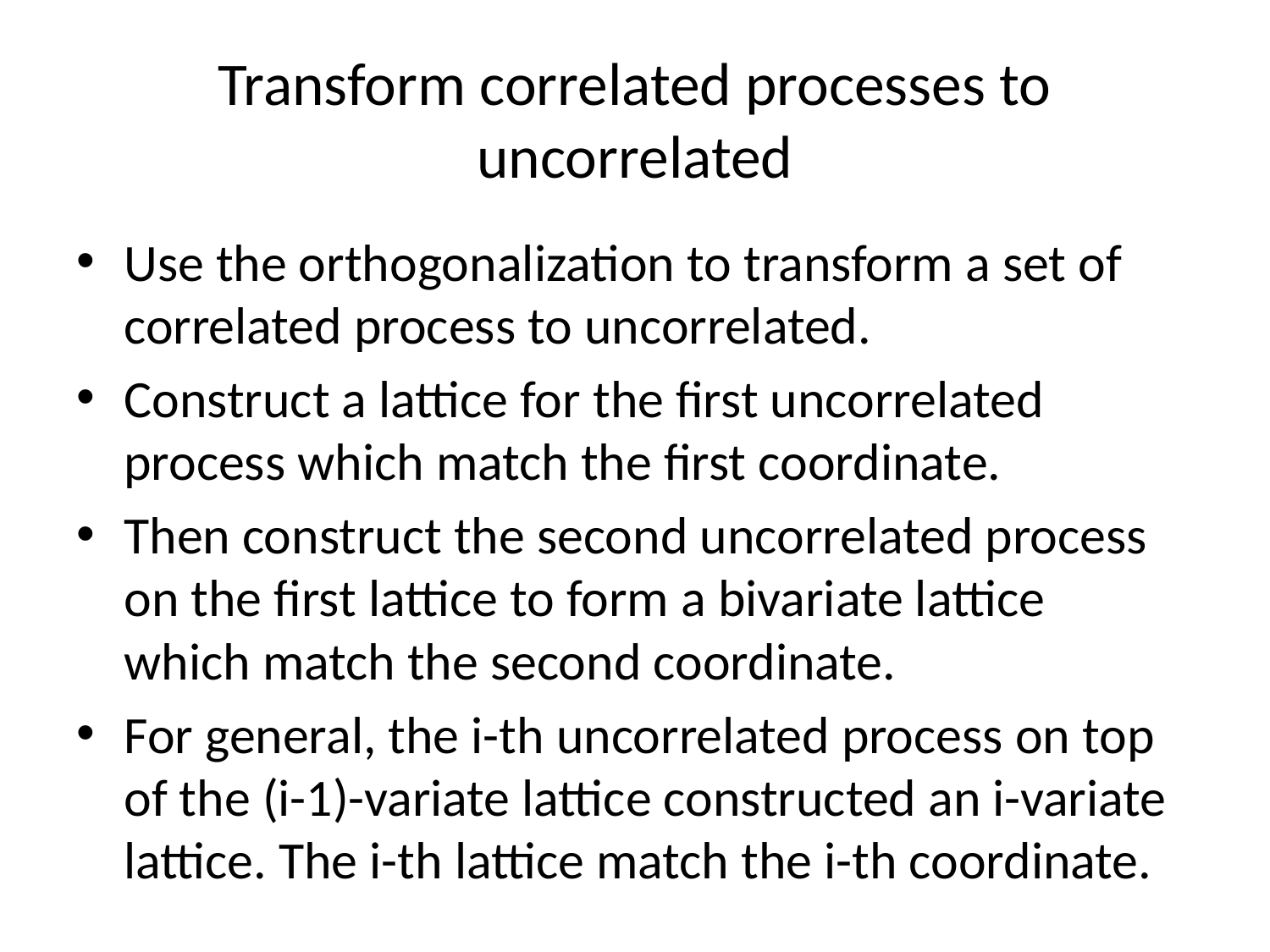

# Transform correlated processes to uncorrelated
Use the orthogonalization to transform a set of correlated process to uncorrelated.
Construct a lattice for the first uncorrelated process which match the first coordinate.
Then construct the second uncorrelated process on the first lattice to form a bivariate lattice which match the second coordinate.
For general, the i-th uncorrelated process on top of the (i-1)-variate lattice constructed an i-variate lattice. The i-th lattice match the i-th coordinate.